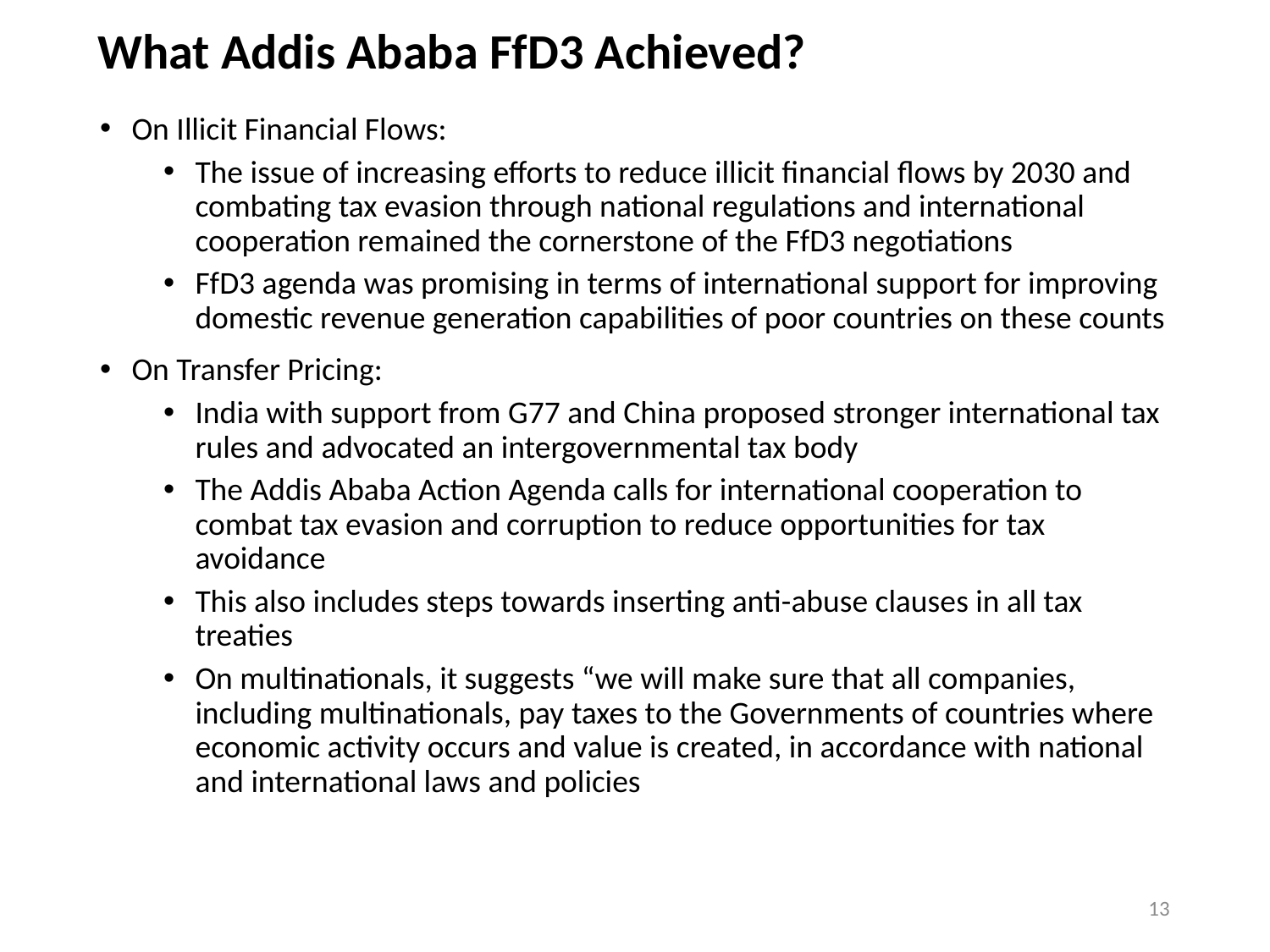

# What Addis Ababa FfD3 Achieved?
On Illicit Financial Flows:
The issue of increasing efforts to reduce illicit financial flows by 2030 and combating tax evasion through national regulations and international cooperation remained the cornerstone of the FfD3 negotiations
FfD3 agenda was promising in terms of international support for improving domestic revenue generation capabilities of poor countries on these counts
On Transfer Pricing:
India with support from G77 and China proposed stronger international tax rules and advocated an intergovernmental tax body
The Addis Ababa Action Agenda calls for international cooperation to combat tax evasion and corruption to reduce opportunities for tax avoidance
This also includes steps towards inserting anti-abuse clauses in all tax treaties
On multinationals, it suggests “we will make sure that all companies, including multinationals, pay taxes to the Governments of countries where economic activity occurs and value is created, in accordance with national and international laws and policies
13